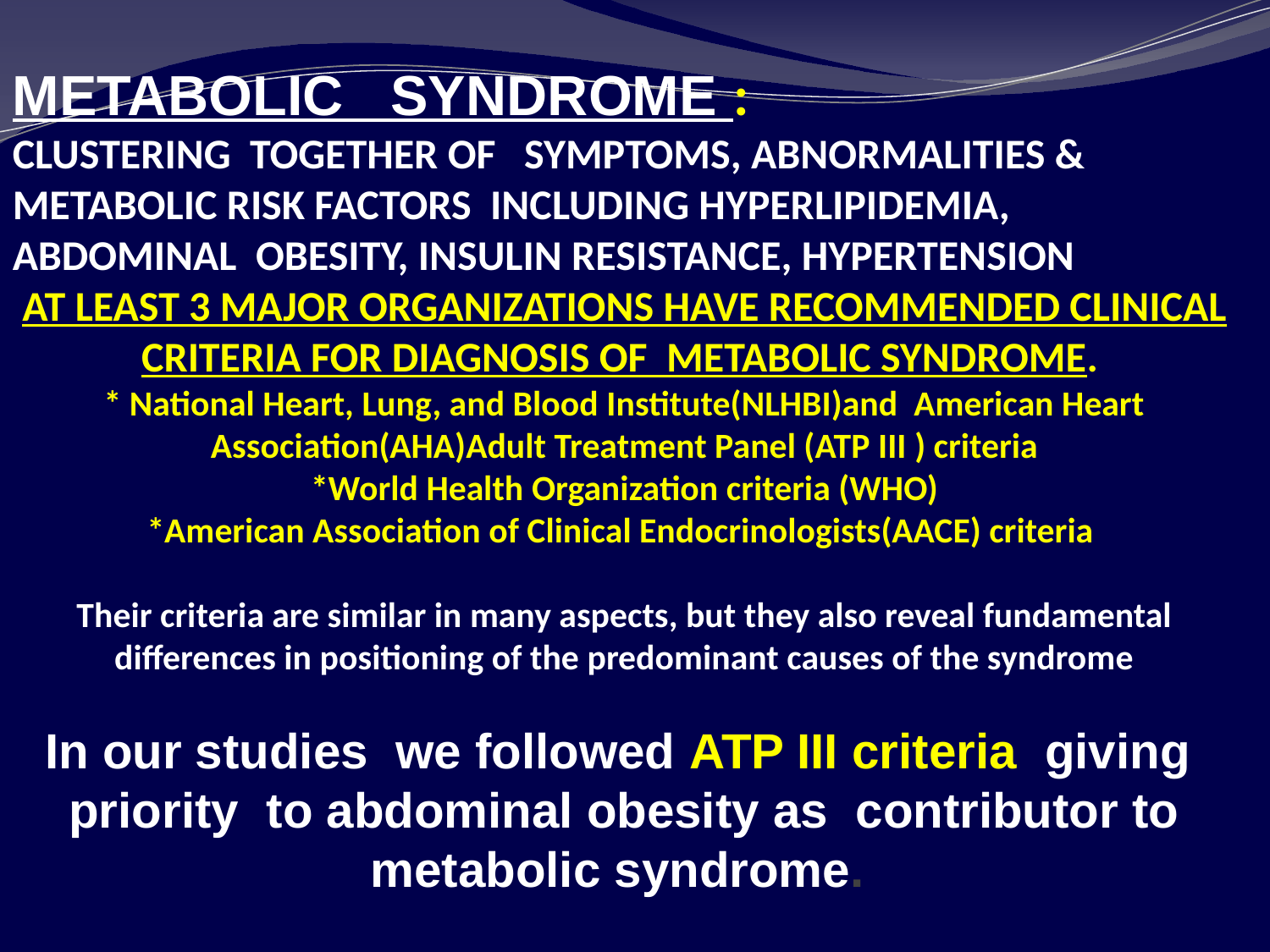

METABOLIC   SYNDROME :
CLUSTERING  TOGETHER OF   SYMPTOMS, ABNORMALITIES & METABOLIC RISK FACTORS  INCLUDING HYPERLIPIDEMIA, ABDOMINAL  OBESITY, INSULIN RESISTANCE, HYPERTENSION
AT LEAST 3 MAJOR ORGANIZATIONS HAVE RECOMMENDED CLINICAL CRITERIA FOR DIAGNOSIS OF  METABOLIC SYNDROME.
* National Heart, Lung, and Blood Institute(NLHBI)and  American Heart Association(AHA)Adult Treatment Panel (ATP III ) criteria
*World Health Organization criteria (WHO)
*American Association of Clinical Endocrinologists(AACE) criteria

Their criteria are similar in many aspects, but they also reveal fundamental differences in positioning of the predominant causes of the syndrome

In our studies  we followed ATP III criteria  giving  priority  to abdominal obesity as  contributor to metabolic syndrome.